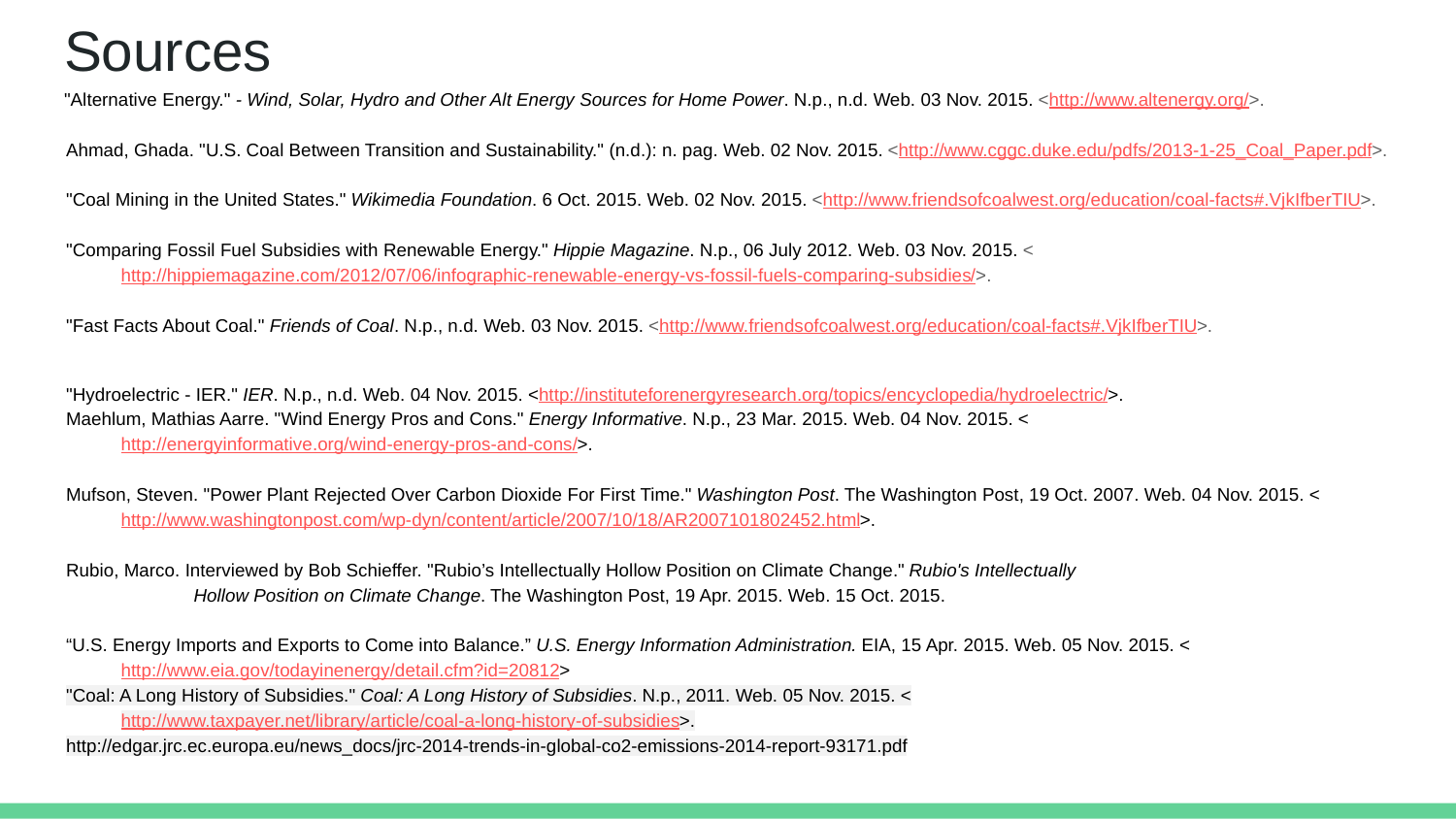

# Sources
"Alternative Energy." - Wind, Solar, Hydro and Other Alt Energy Sources for Home Power. N.p., n.d. Web. 03 Nov. 2015. <http://www.altenergy.org/>.

Ahmad, Ghada. "U.S. Coal Between Transition and Sustainability." (n.d.): n. pag. Web. 02 Nov. 2015. <http://www.cggc.duke.edu/pdfs/2013-1-25_Coal_Paper.pdf>.

"Coal Mining in the United States." Wikimedia Foundation. 6 Oct. 2015. Web. 02 Nov. 2015. <http://www.friendsofcoalwest.org/education/coal-facts#.VjkIfberTIU>.

"Comparing Fossil Fuel Subsidies with Renewable Energy." Hippie Magazine. N.p., 06 July 2012. Web. 03 Nov. 2015. <http://hippiemagazine.com/2012/07/06/infographic-renewable-energy-vs-fossil-fuels-comparing-subsidies/>.

"Fast Facts About Coal." Friends of Coal. N.p., n.d. Web. 03 Nov. 2015. <http://www.friendsofcoalwest.org/education/coal-facts#.VjkIfberTIU>.

"Hydroelectric - IER." IER. N.p., n.d. Web. 04 Nov. 2015. <http://instituteforenergyresearch.org/topics/encyclopedia/hydroelectric/>.
Maehlum, Mathias Aarre. "Wind Energy Pros and Cons." Energy Informative. N.p., 23 Mar. 2015. Web. 04 Nov. 2015. <http://energyinformative.org/wind-energy-pros-and-cons/>.

Mufson, Steven. "Power Plant Rejected Over Carbon Dioxide For First Time." Washington Post. The Washington Post, 19 Oct. 2007. Web. 04 Nov. 2015. <http://www.washingtonpost.com/wp-dyn/content/article/2007/10/18/AR2007101802452.html>.

Rubio, Marco. Interviewed by Bob Schieffer. "Rubio’s Intellectually Hollow Position on Climate Change." Rubio's Intellectually
Hollow Position on Climate Change. The Washington Post, 19 Apr. 2015. Web. 15 Oct. 2015.

“U.S. Energy Imports and Exports to Come into Balance.” U.S. Energy Information Administration. EIA, 15 Apr. 2015. Web. 05 Nov. 2015. <http://www.eia.gov/todayinenergy/detail.cfm?id=20812>
"Coal: A Long History of Subsidies." Coal: A Long History of Subsidies. N.p., 2011. Web. 05 Nov. 2015. <http://www.taxpayer.net/library/article/coal-a-long-history-of-subsidies>.
http://edgar.jrc.ec.europa.eu/news_docs/jrc-2014-trends-in-global-co2-emissions-2014-report-93171.pdf